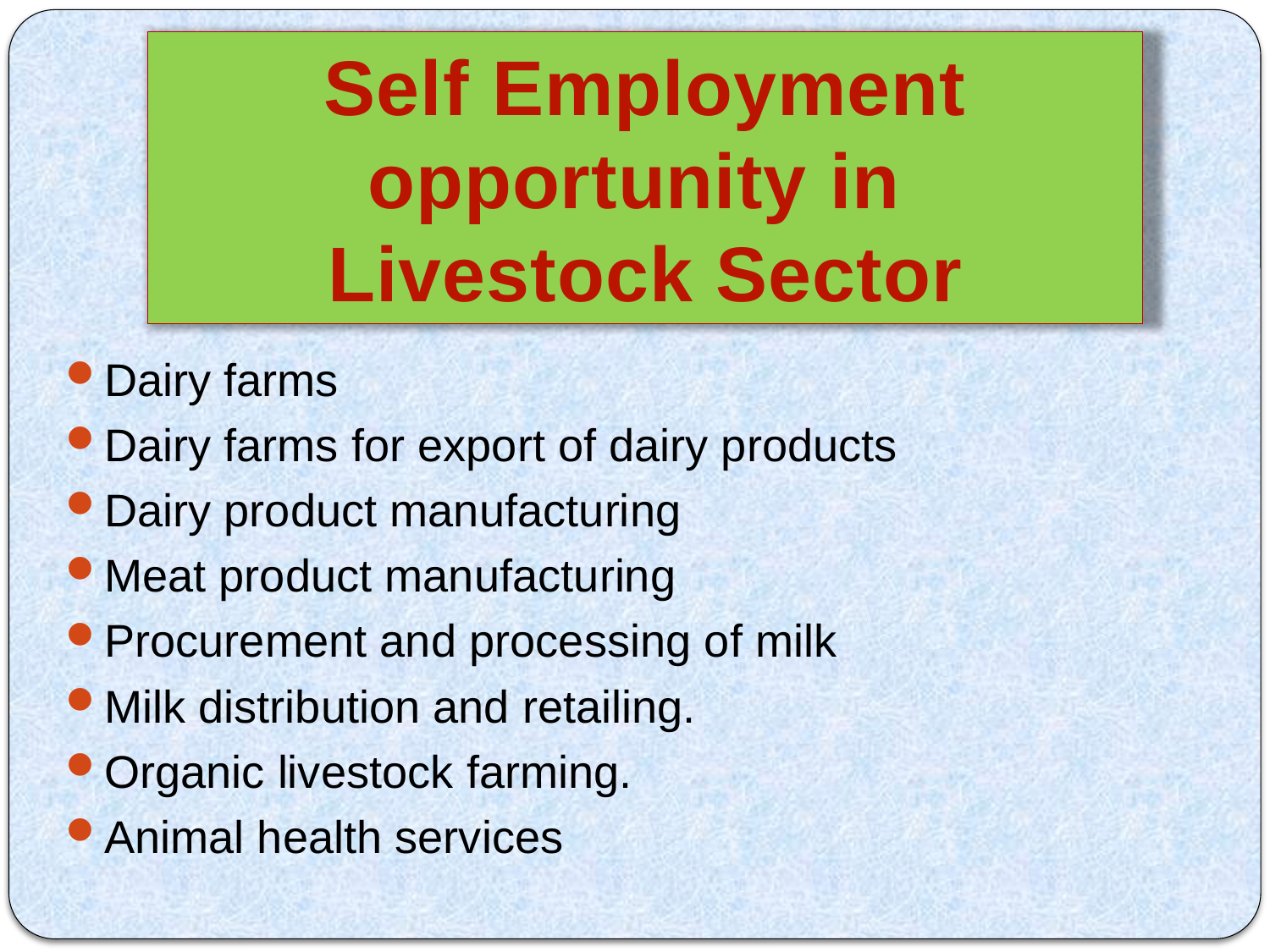

Self Employment opportunity in
Livestock Sector

Dairy farms
Dairy farms for export of dairy products
Dairy product manufacturing
Meat product manufacturing
Procurement and processing of milk
Milk distribution and retailing.
Organic livestock farming.
Animal health services